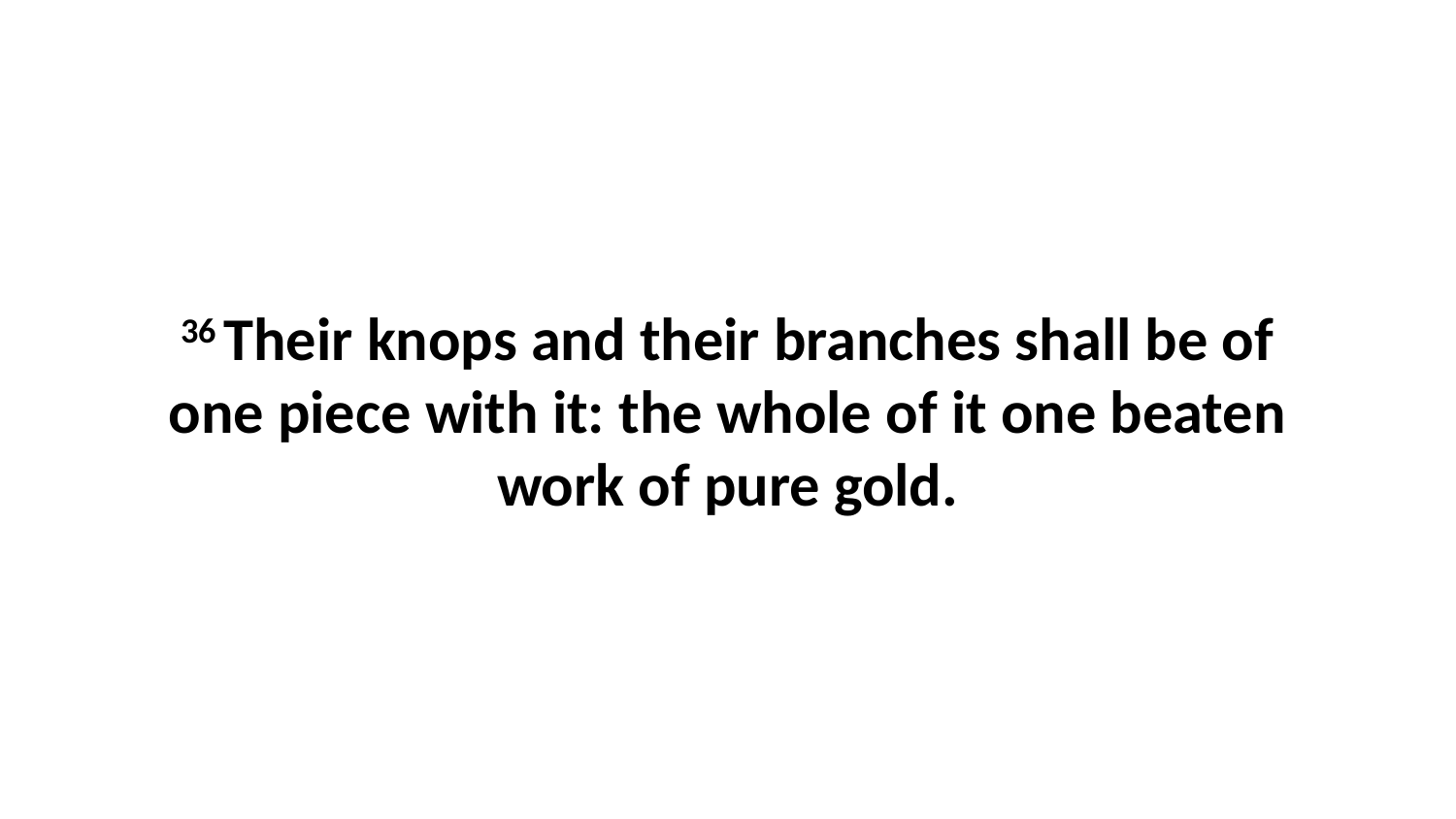

36 Their knops and their branches shall be of one piece with it: the whole of it one beaten work of pure gold.